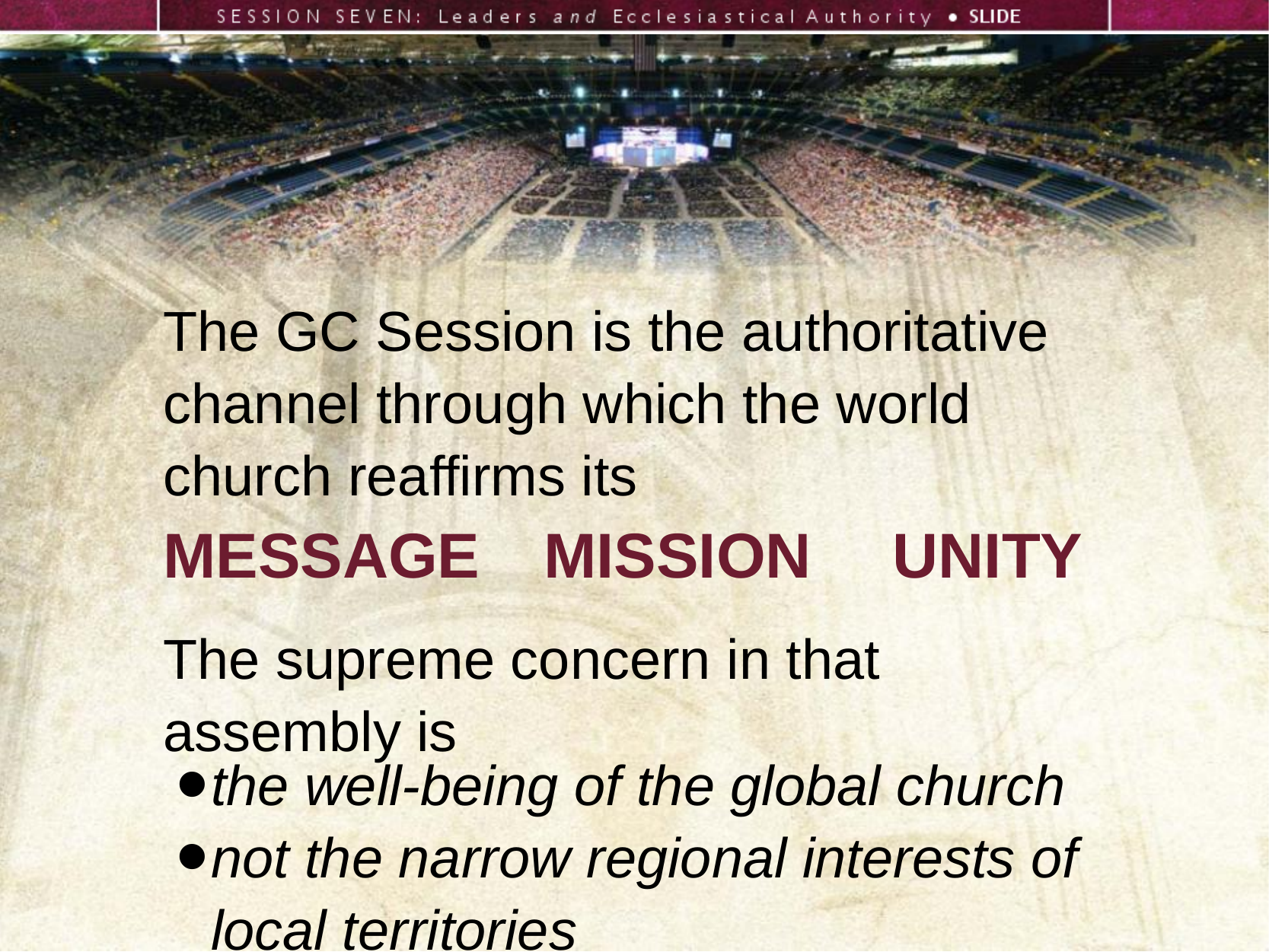

The GC Session is the authoritative channel through which the world church reaffirms its
MESSAGE
MISSION
UNITY
The supreme concern in that assembly is
the well-being of the global church
not the narrow regional interests of local territories